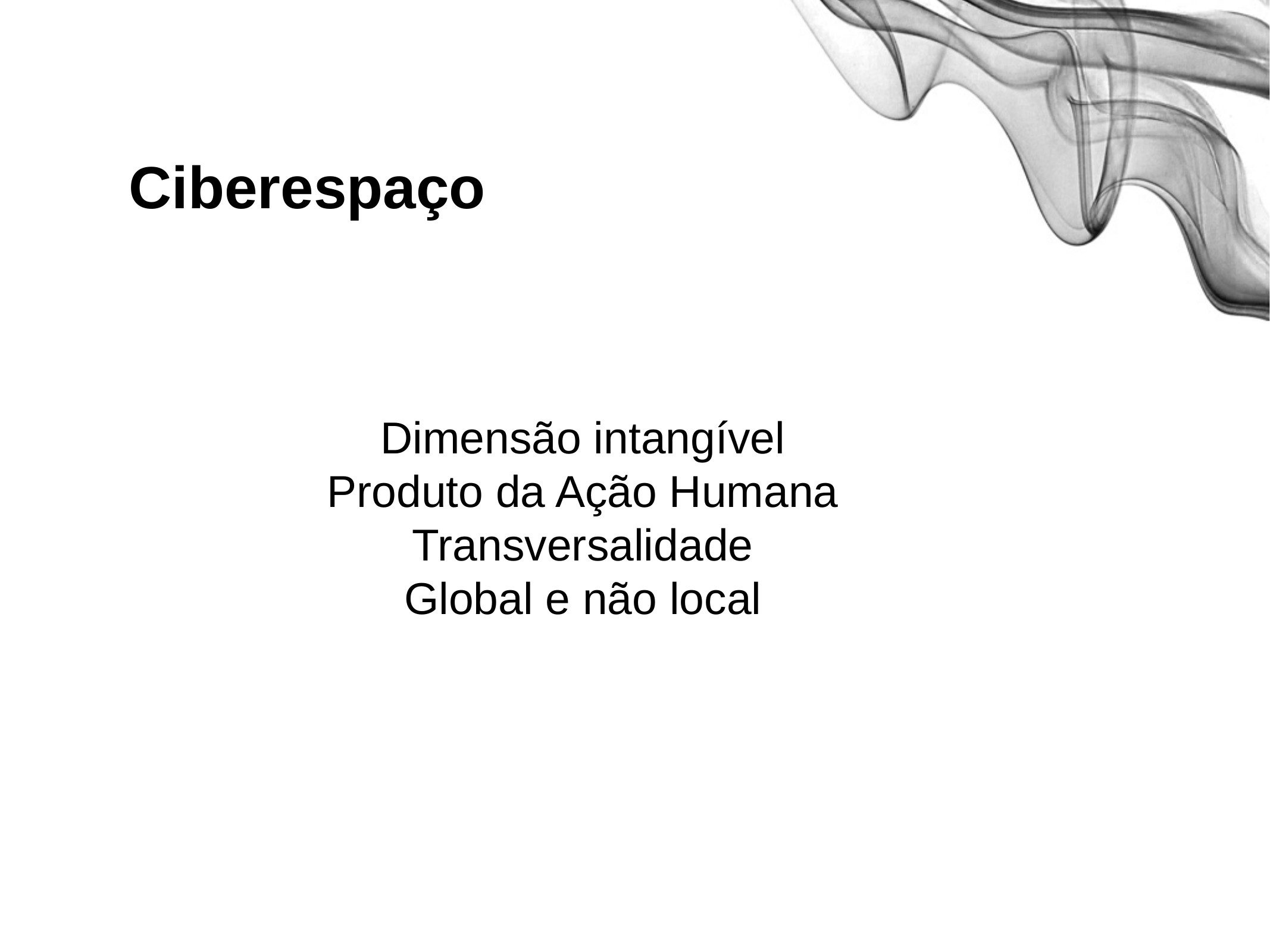

# Ciberespaço
Dimensão intangível
Produto da Ação Humana
Transversalidade
Global e não local